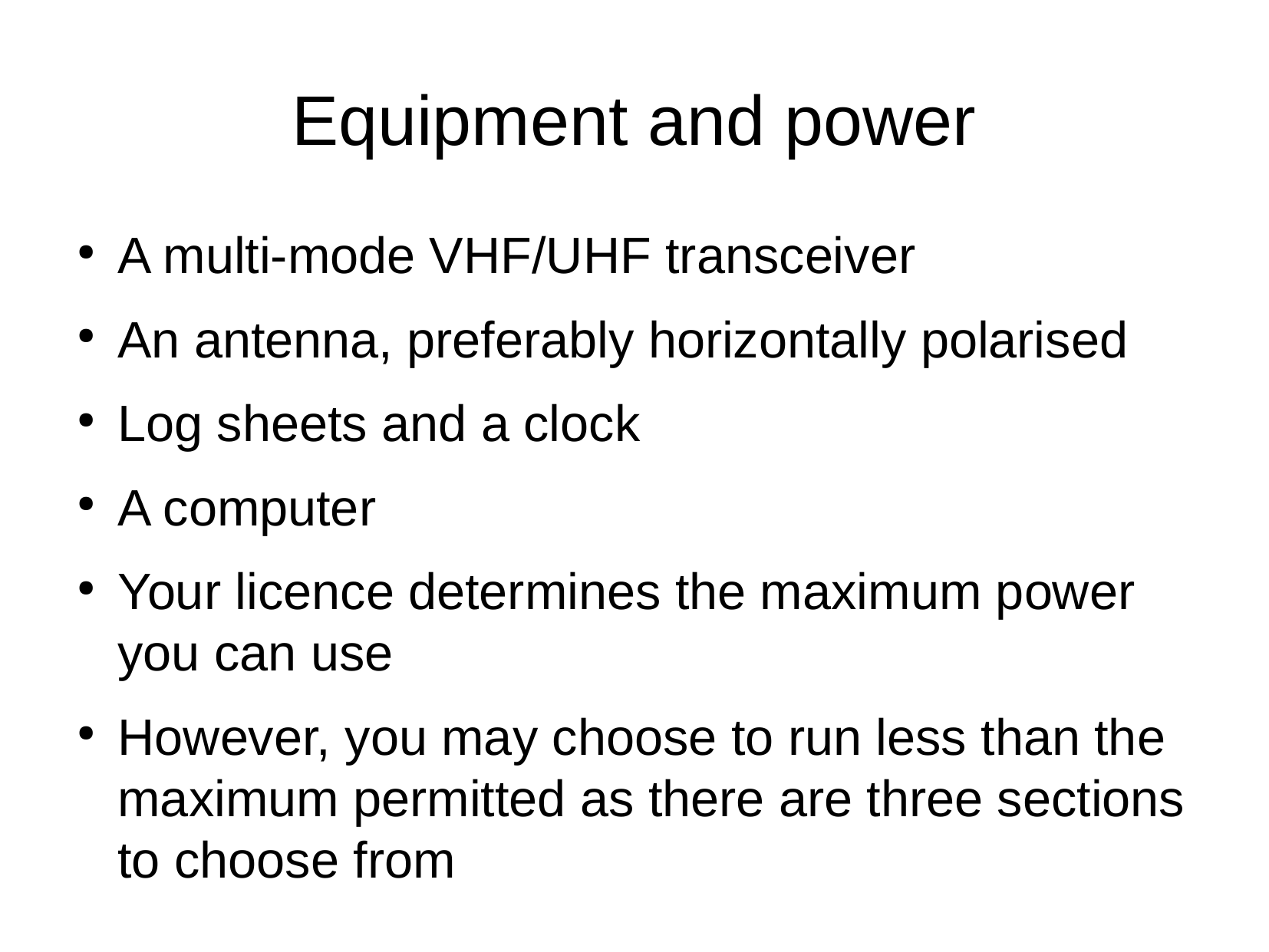

Equipment and power
A multi-mode VHF/UHF transceiver
An antenna, preferably horizontally polarised
Log sheets and a clock
A computer
Your licence determines the maximum power you can use
However, you may choose to run less than the maximum permitted as there are three sections to choose from